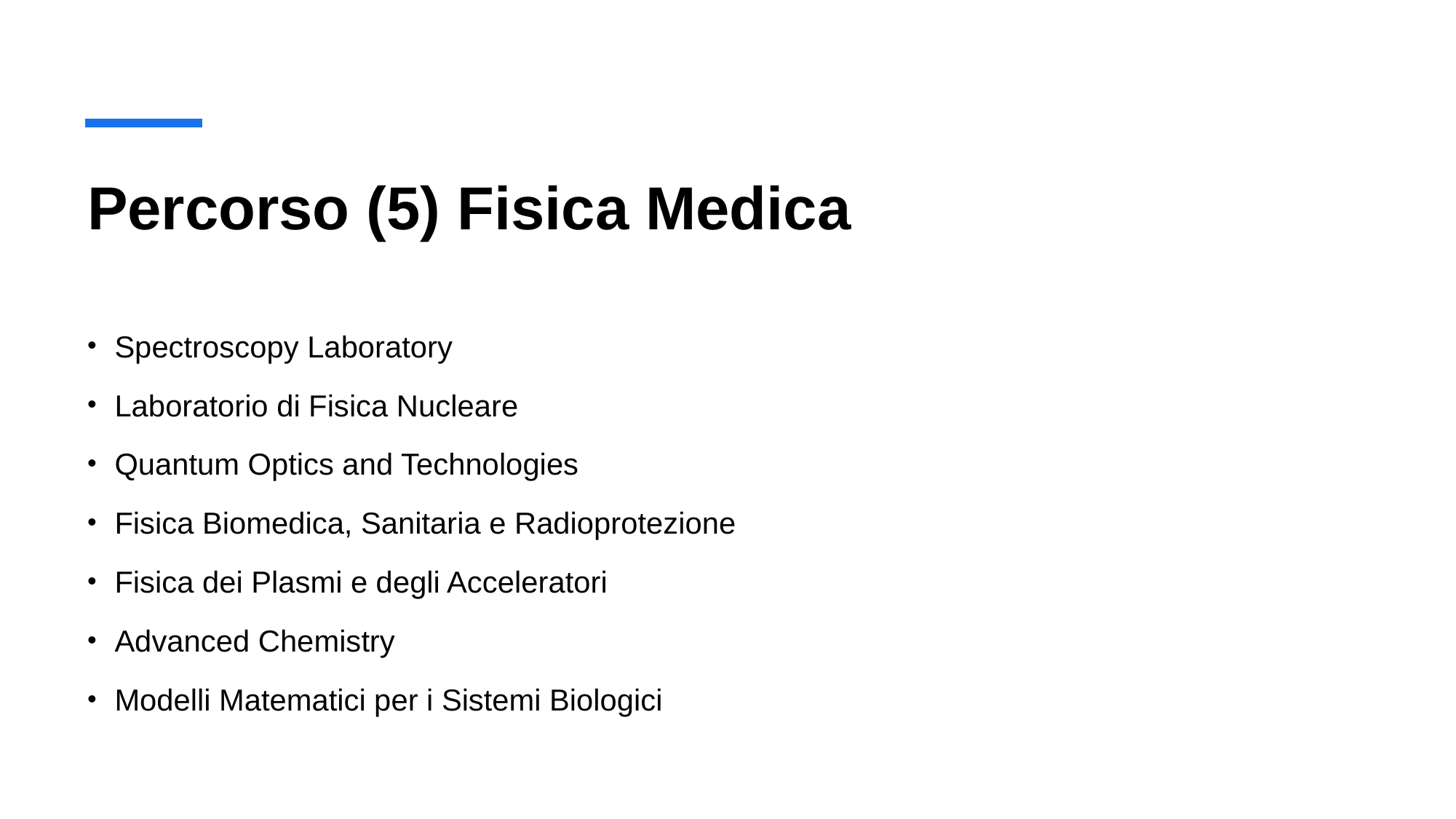

# Percorso (5) Fisica Medica
Spectroscopy Laboratory
Laboratorio di Fisica Nucleare
Quantum Optics and Technologies
Fisica Biomedica, Sanitaria e Radioprotezione
Fisica dei Plasmi e degli Acceleratori
Advanced Chemistry
Modelli Matematici per i Sistemi Biologici